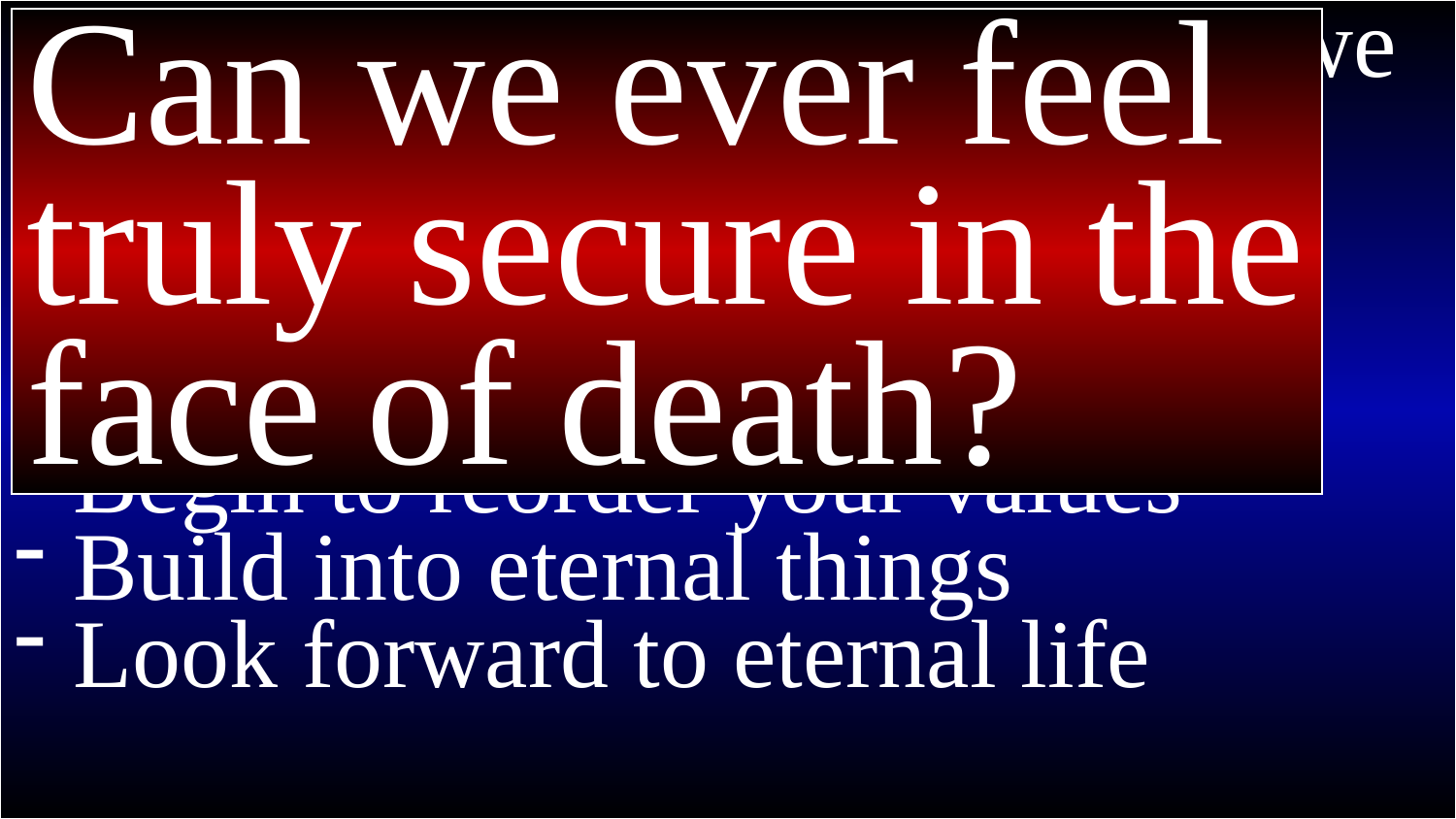

Reactions to the knowledge that we will die:
- Insecurity changes to security
No need for denial
 Purpose
 Begin to reorder your values
 Build into eternal things
 Look forward to eternal life
Death and the afterlife:
Must settle this question finally
Pascal’s wager…
Gallup: 70% believe in the hereafter
Can we ever feel truly secure in the face of death?
# Philippians
Under biblical theism
25 And convinced of this, I know that I shall remain and continue with you all for your progress and joy in the faith, 26 so that your proud confidence in me may abound in Christ Jesus through my coming to you again.